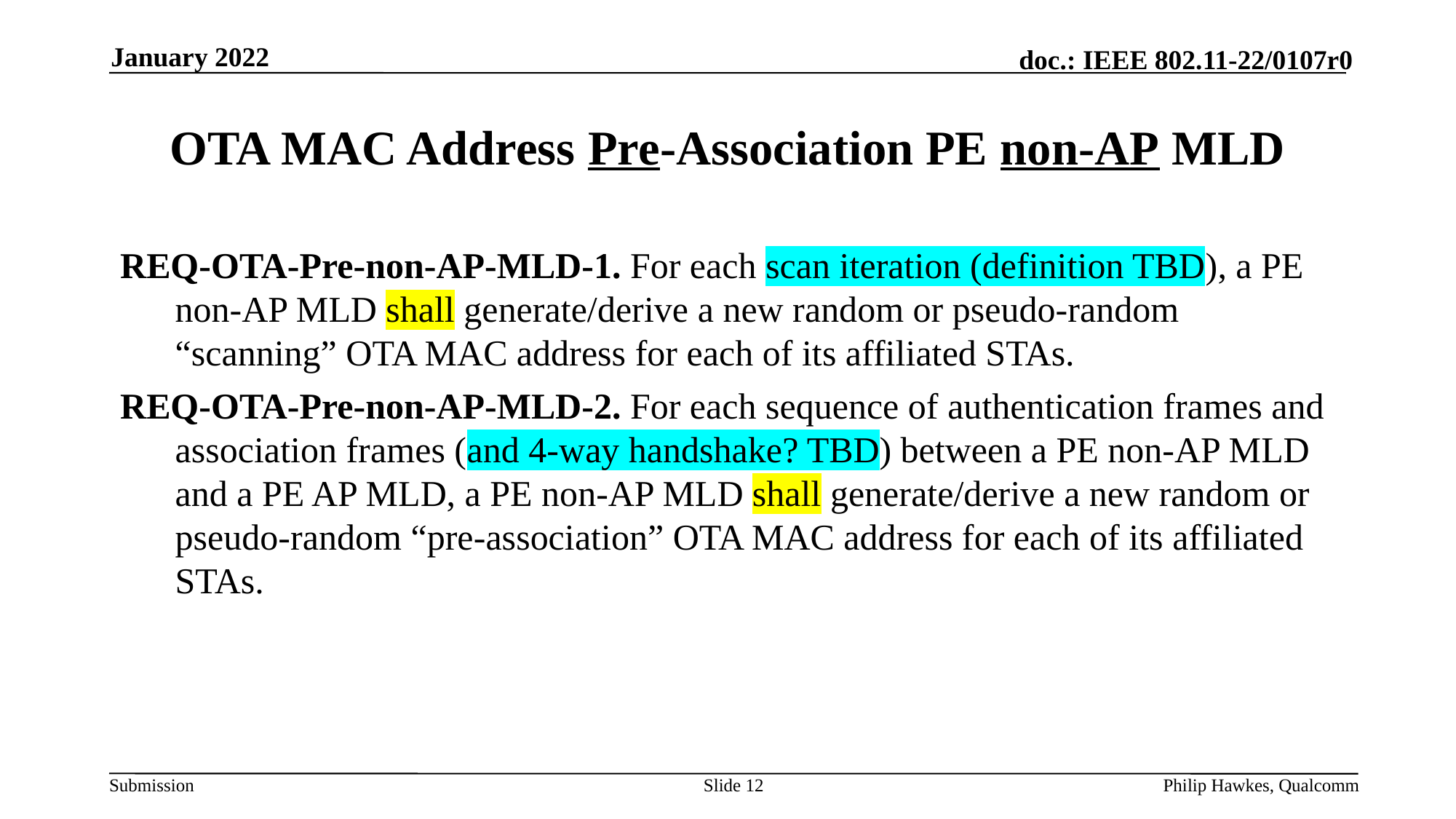

January 2022
# OTA MAC Address Pre-Association PE non-AP MLD
REQ-OTA-Pre-non-AP-MLD-1. For each scan iteration (definition TBD), a PE non-AP MLD shall generate/derive a new random or pseudo-random “scanning” OTA MAC address for each of its affiliated STAs.
REQ-OTA-Pre-non-AP-MLD-2. For each sequence of authentication frames and association frames (and 4-way handshake? TBD) between a PE non-AP MLD and a PE AP MLD, a PE non-AP MLD shall generate/derive a new random or pseudo-random “pre-association” OTA MAC address for each of its affiliated STAs.

Slide 12
Philip Hawkes, Qualcomm